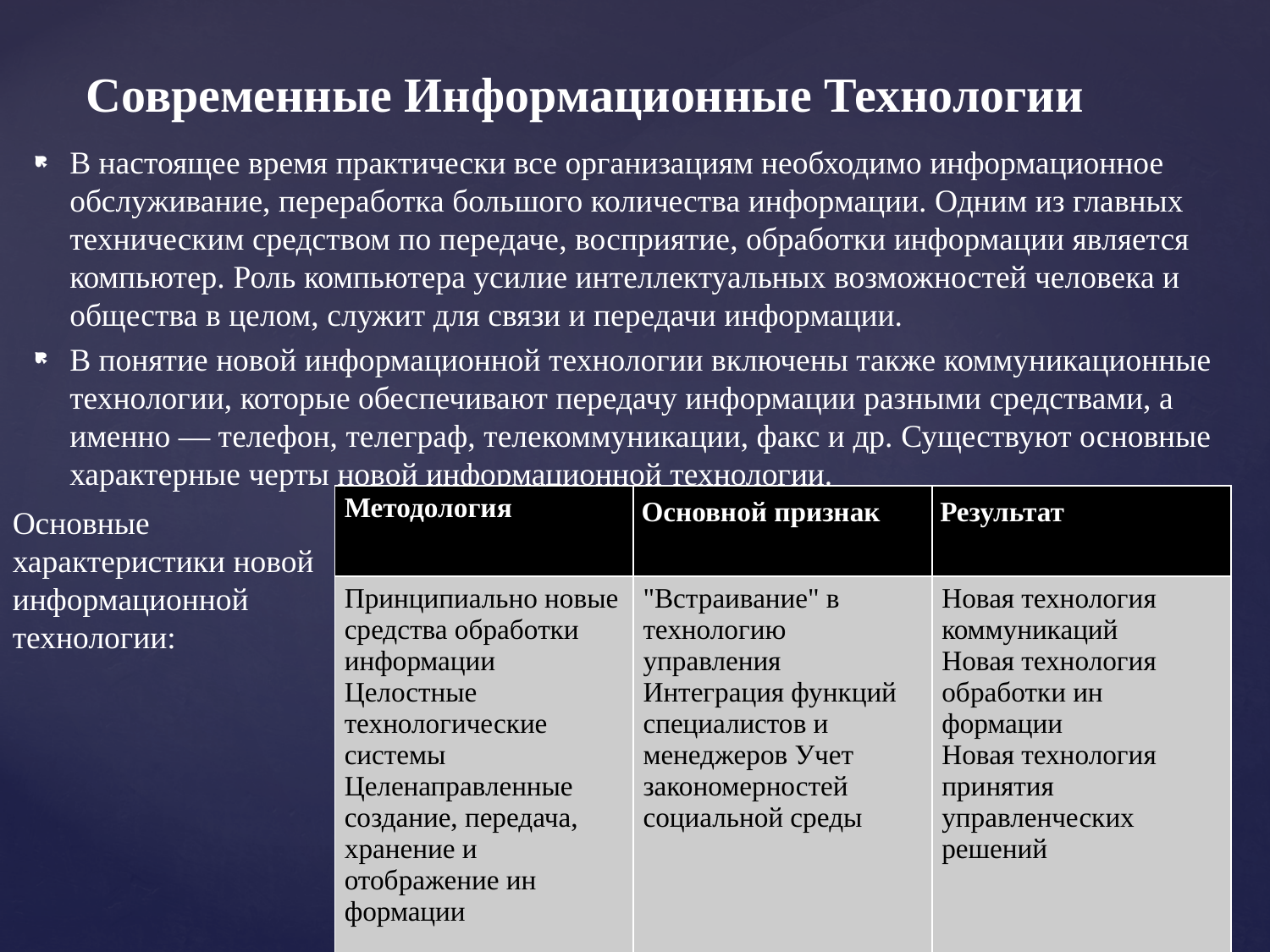

# Современные Информационные Технологии
В настоящее время практически все организациям необходимо информационное обслуживание, переработка большого количества информации. Одним из главных техническим средством по передаче, восприятие, обработки информации является компьютер. Роль компьютера усилие интеллектуальных возможностей человека и общества в целом, служит для связи и передачи информации.
В понятие новой информационной технологии включены также коммуникационные технологии, которые обеспечивают передачу информации разными средствами, а именно — телефон, телеграф, телекоммуникации, факс и др. Существуют основные характерные черты новой информационной технологии.

| Методология | Основной признак | Результат |
| --- | --- | --- |
| Принципиально новые средства обработки информации Целостные технологические системы Целенаправленные создание, передача, хранение и отображение ин­формации | "Встраивание" в технологию управления Интеграция функций специалистов и менеджеров Учет закономерностей социальной среды | Новая технология коммуникаций Новая технология обработки ин­формации Новая технология принятия управленческих решений |
Основные характеристики новой информационной технологии: